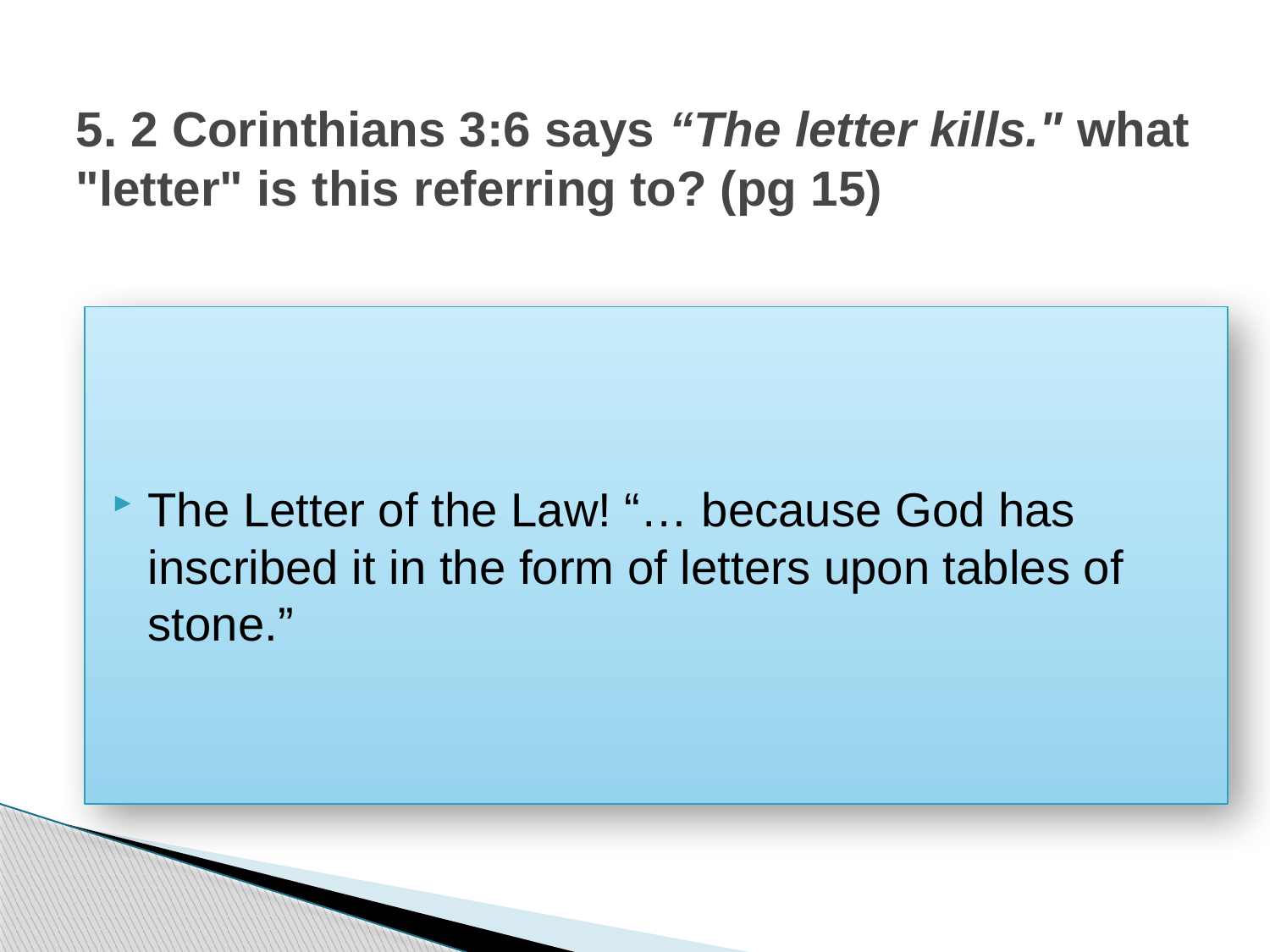

# 5. 2 Corinthians 3:6 says “The letter kills." what "letter" is this referring to? (pg 15)
The Letter of the Law! “… because God has inscribed it in the form of letters upon tables of stone.”